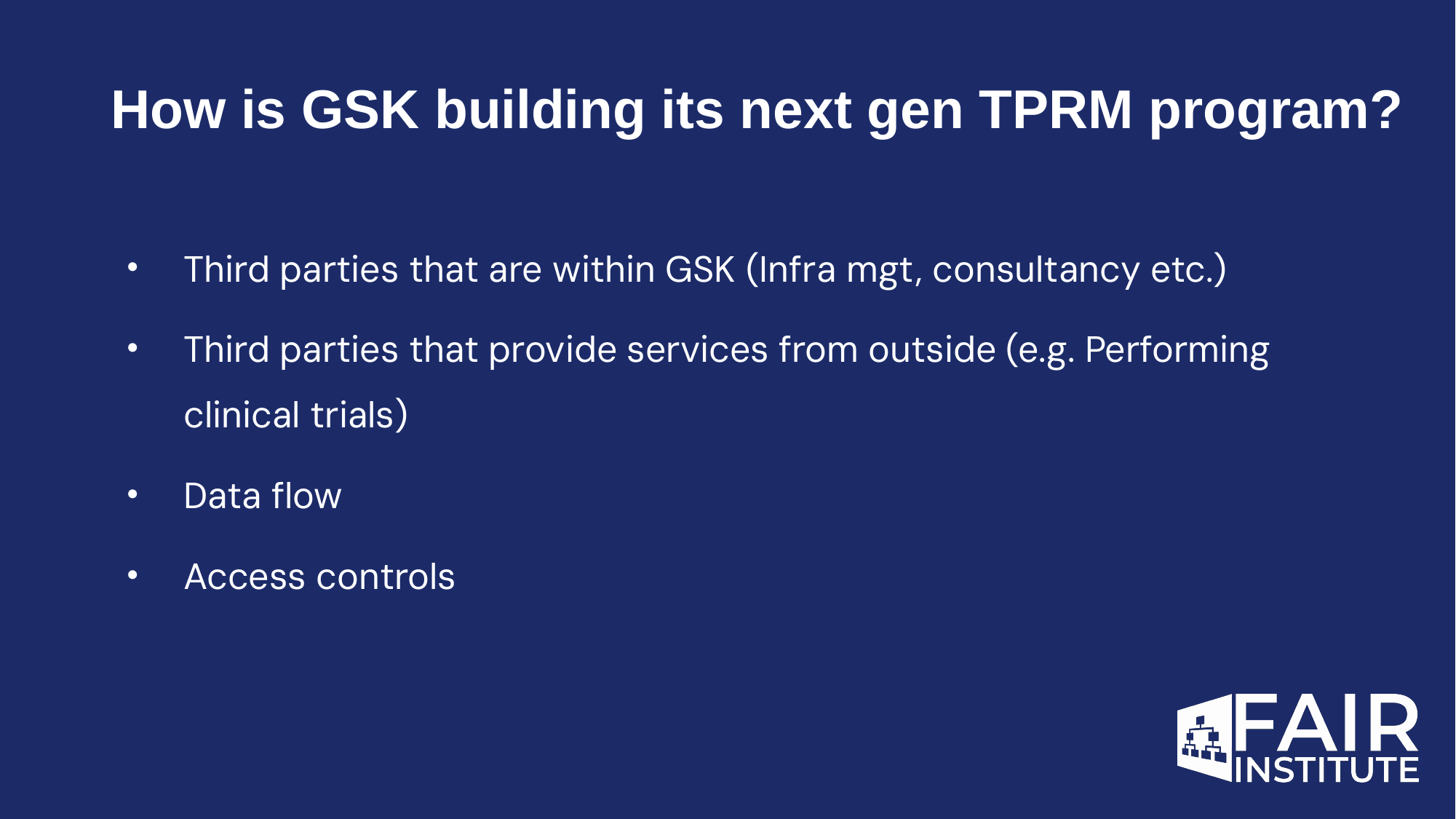

# How is GSK building its next gen TPRM program?
Third parties that are within GSK (Infra mgt, consultancy etc.)
Third parties that provide services from outside (e.g. Performing clinical trials)
Data flow
Access controls